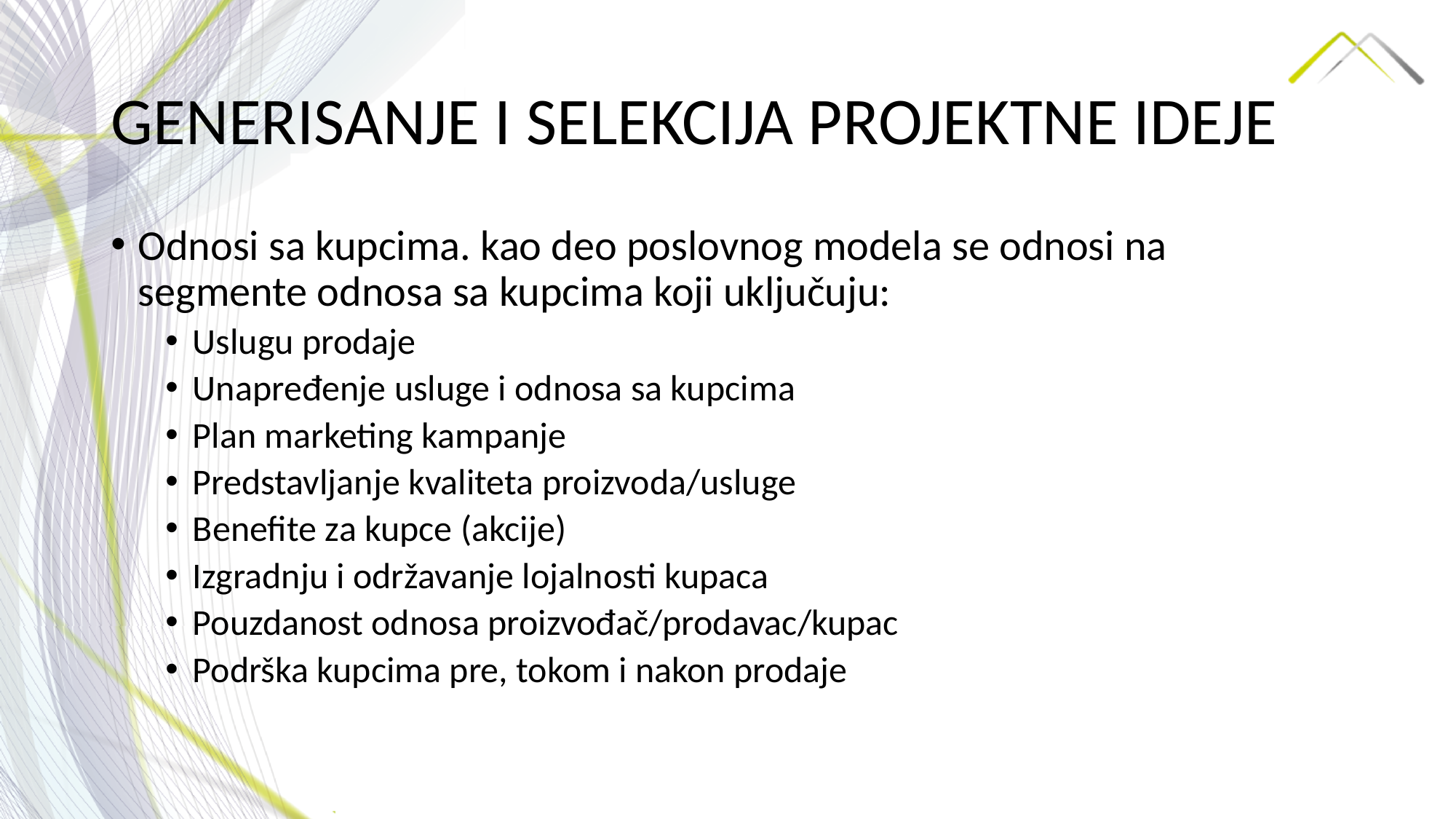

# GENERISANJE I SELEKCIJA PROJEKTNE IDEJE
Odnosi sa kupcima. kao deo poslovnog modela se odnosi na segmente odnosa sa kupcima koji uključuju:
Uslugu prodaje
Unapređenje usluge i odnosa sa kupcima
Plan marketing kampanje
Predstavljanje kvaliteta proizvoda/usluge
Benefite za kupce (akcije)
Izgradnju i održavanje lojalnosti kupaca
Pouzdanost odnosa proizvođač/prodavac/kupac
Podrška kupcima pre, tokom i nakon prodaje